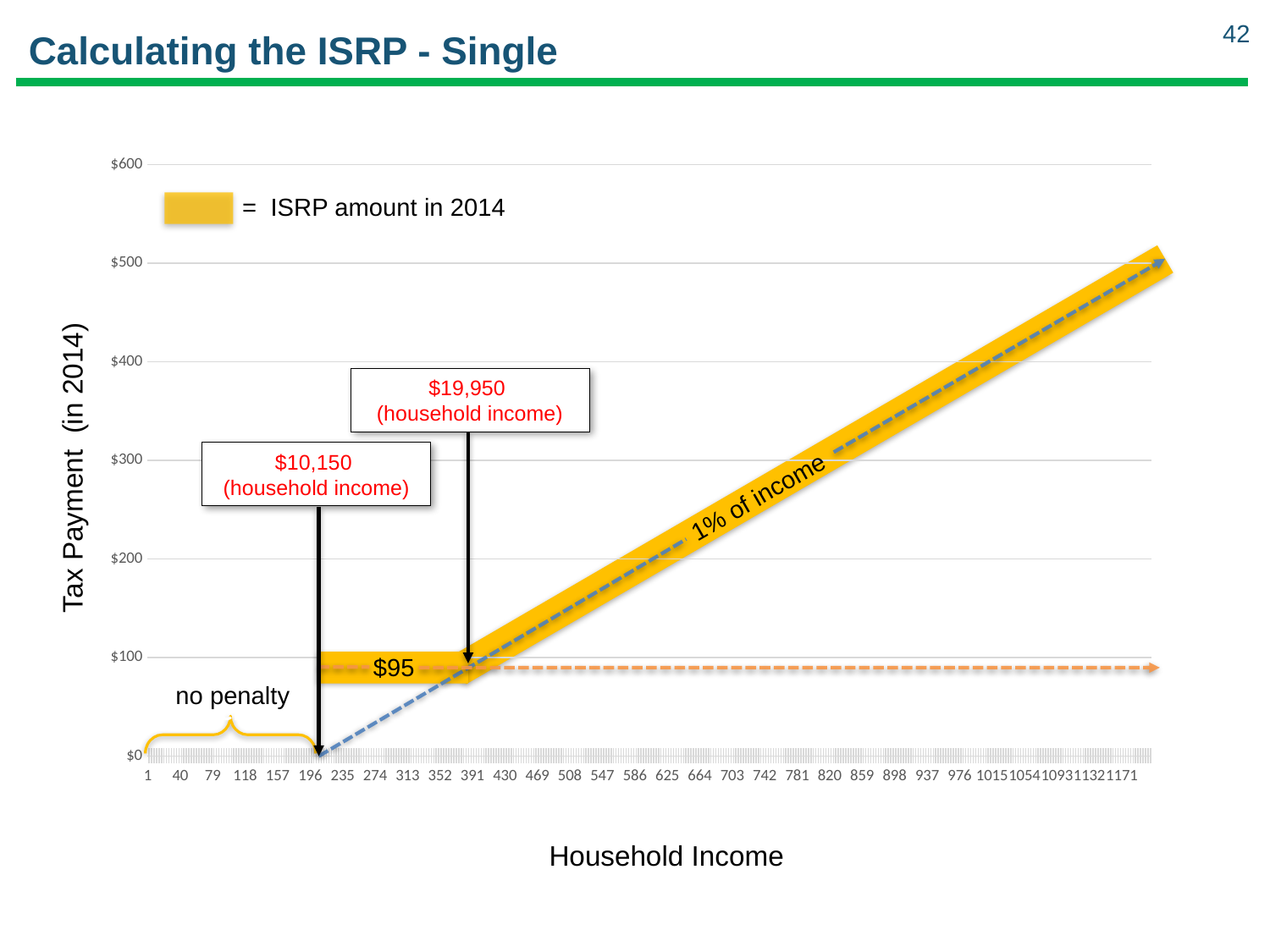

42
# Calculating the ISRP - Single

### Chart

| Category |  |  |
|---|---|---|
=  ISRP amount in 2014

$19,950
(household income)
$10,150
(household income)
Tax Payment  (in 2014)

1% of income
$95

no penalty
no penalty
Household Income